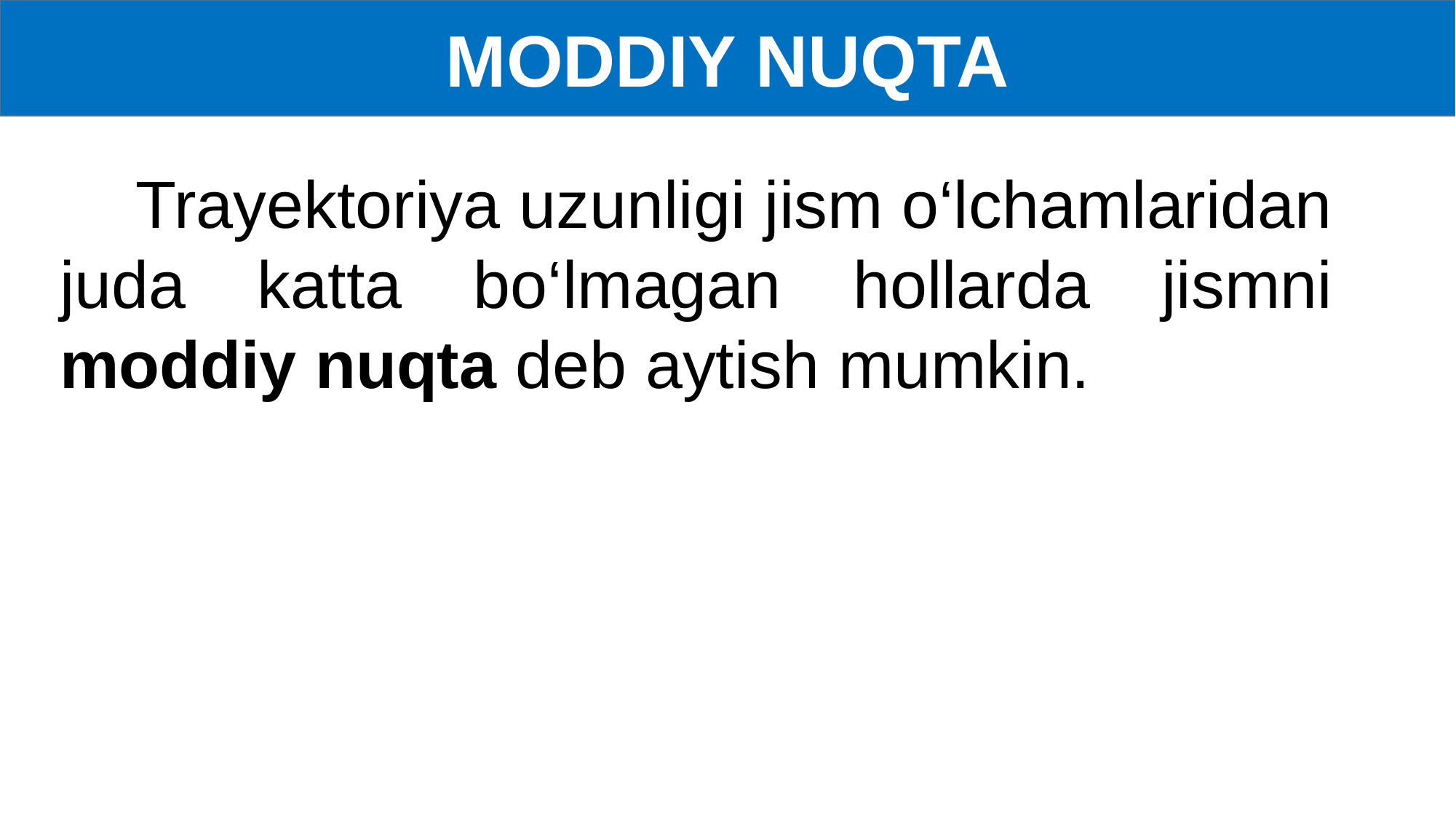

MODDIY NUQTA
    Trayektoriya uzunligi jism o‘lchamlaridan juda katta bo‘lmagan hollarda jismni moddiy nuqta deb aytish mumkin.